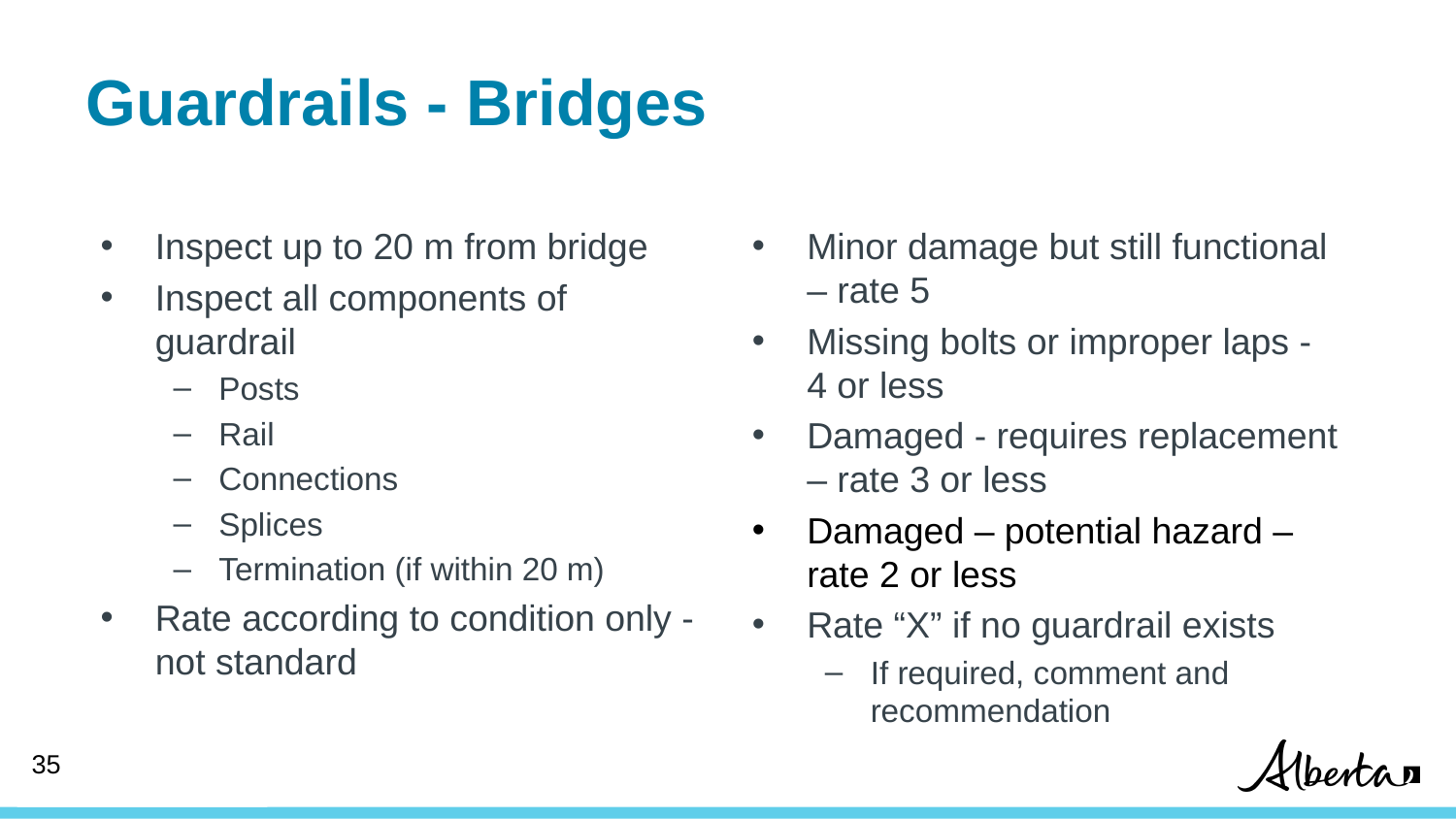

# Guardrails - Bridges
Inspect up to 20 m from bridge
Inspect all components of guardrail
Posts
Rail
Connections
Splices
Termination (if within 20 m)
Rate according to condition only - not standard

Minor damage but still functional – rate 5
Missing bolts or improper laps - 4 or less
Damaged - requires replacement – rate 3 or less
Damaged – potential hazard – rate 2 or less
Rate “X” if no guardrail exists
If required, comment and recommendation

35